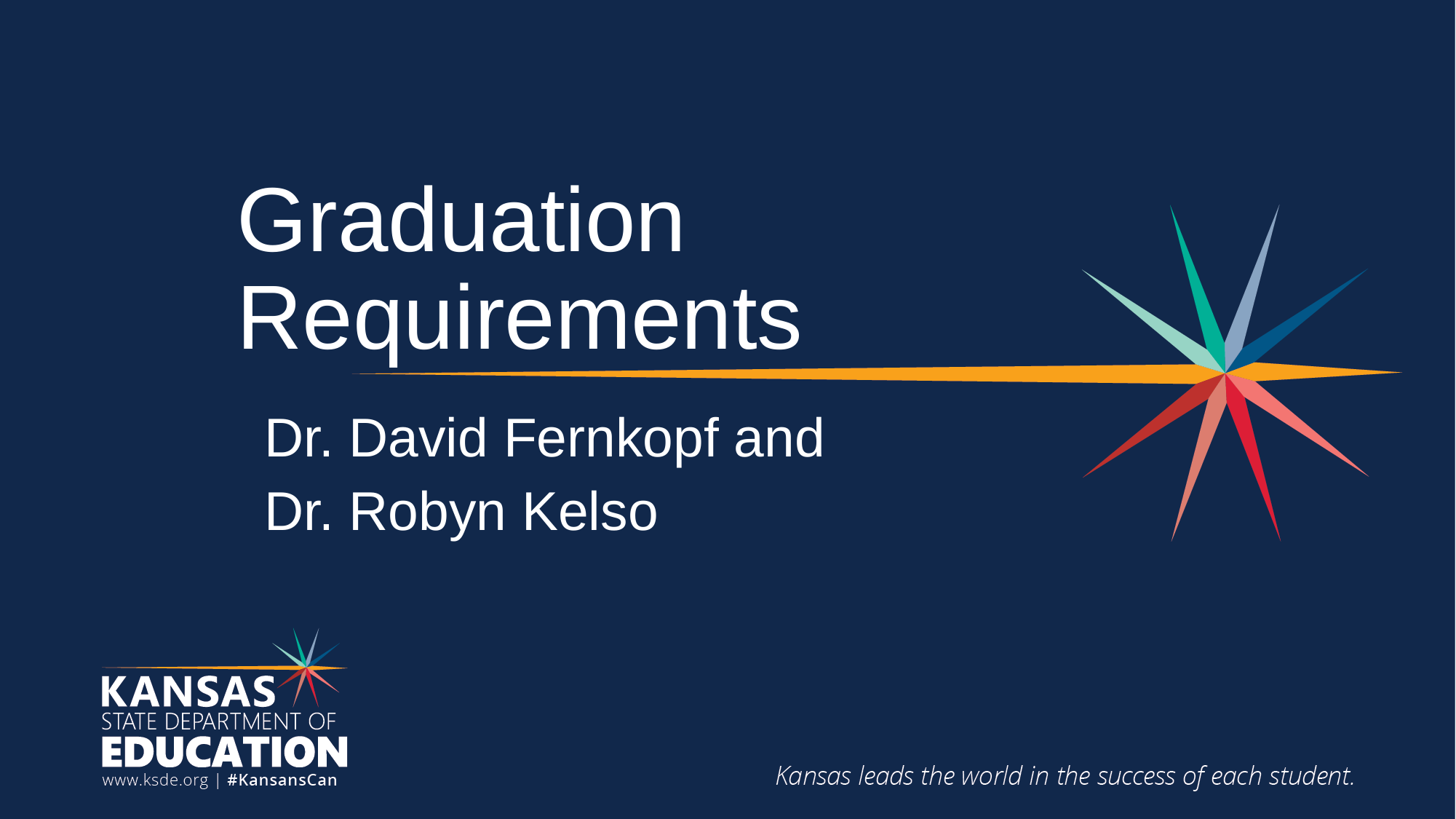

# Graduation Requirements
Dr. David Fernkopf and
Dr. Robyn Kelso